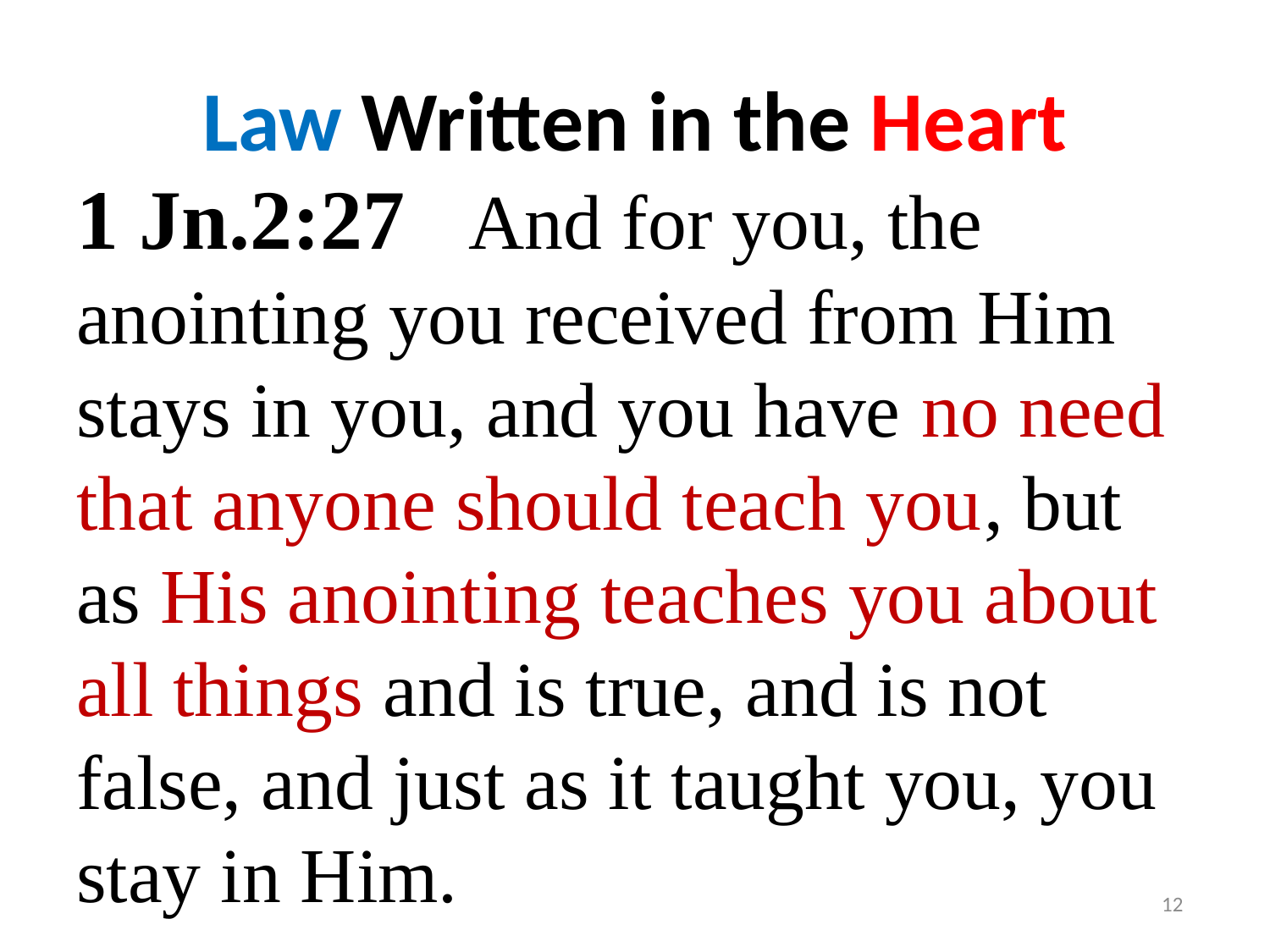

# Law Written in the Heart
1 Jn.2:27   And for you, the anointing you received from Him stays in you, and you have no need that anyone should teach you, but as His anointing teaches you about all things and is true, and is not false, and just as it taught you, you stay in Him.
12